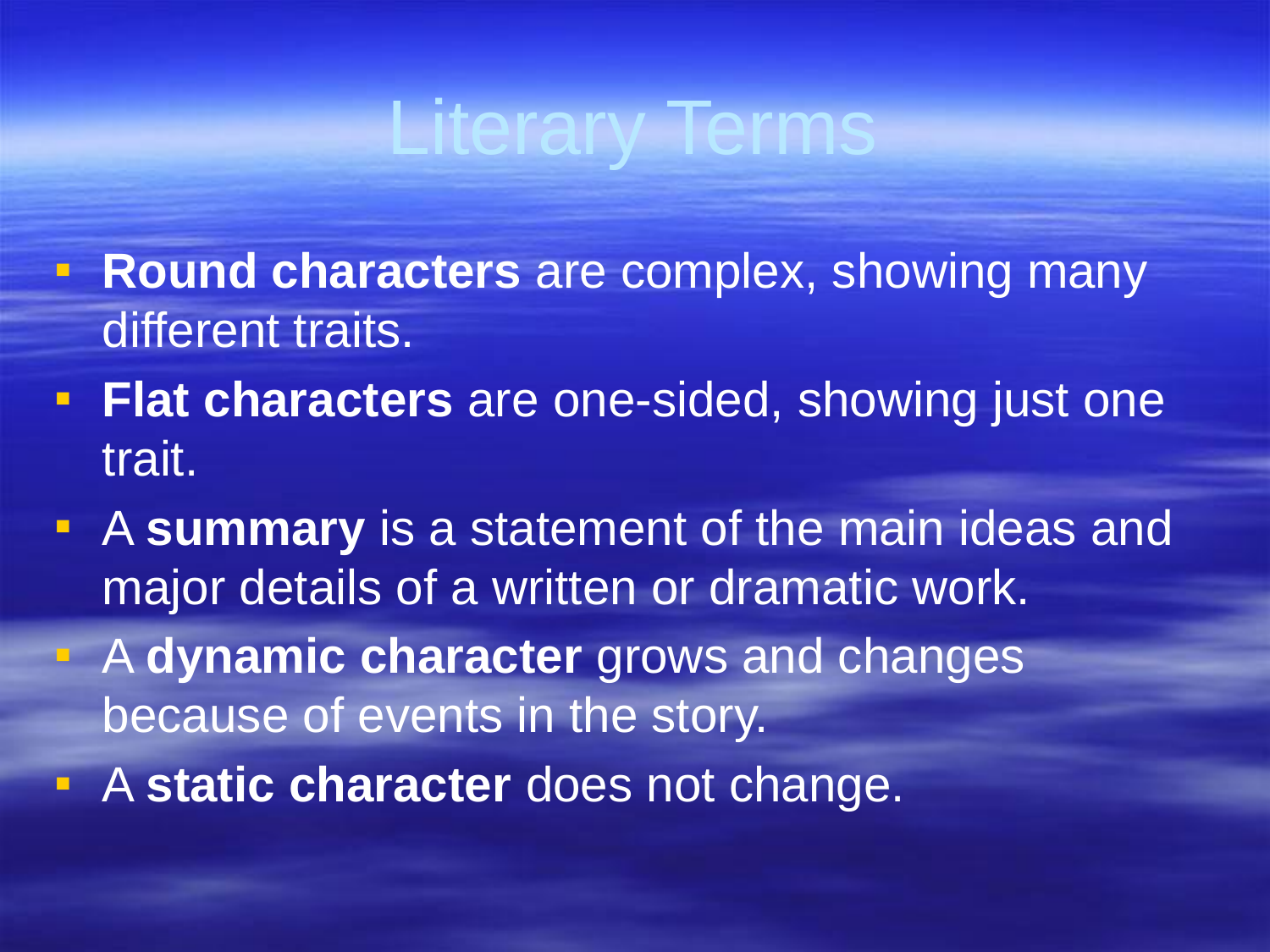

# Literary Terms
Round characters are complex, showing many different traits.
Flat characters are one-sided, showing just one trait.
A summary is a statement of the main ideas and major details of a written or dramatic work.
A dynamic character grows and changes because of events in the story.
A static character does not change.